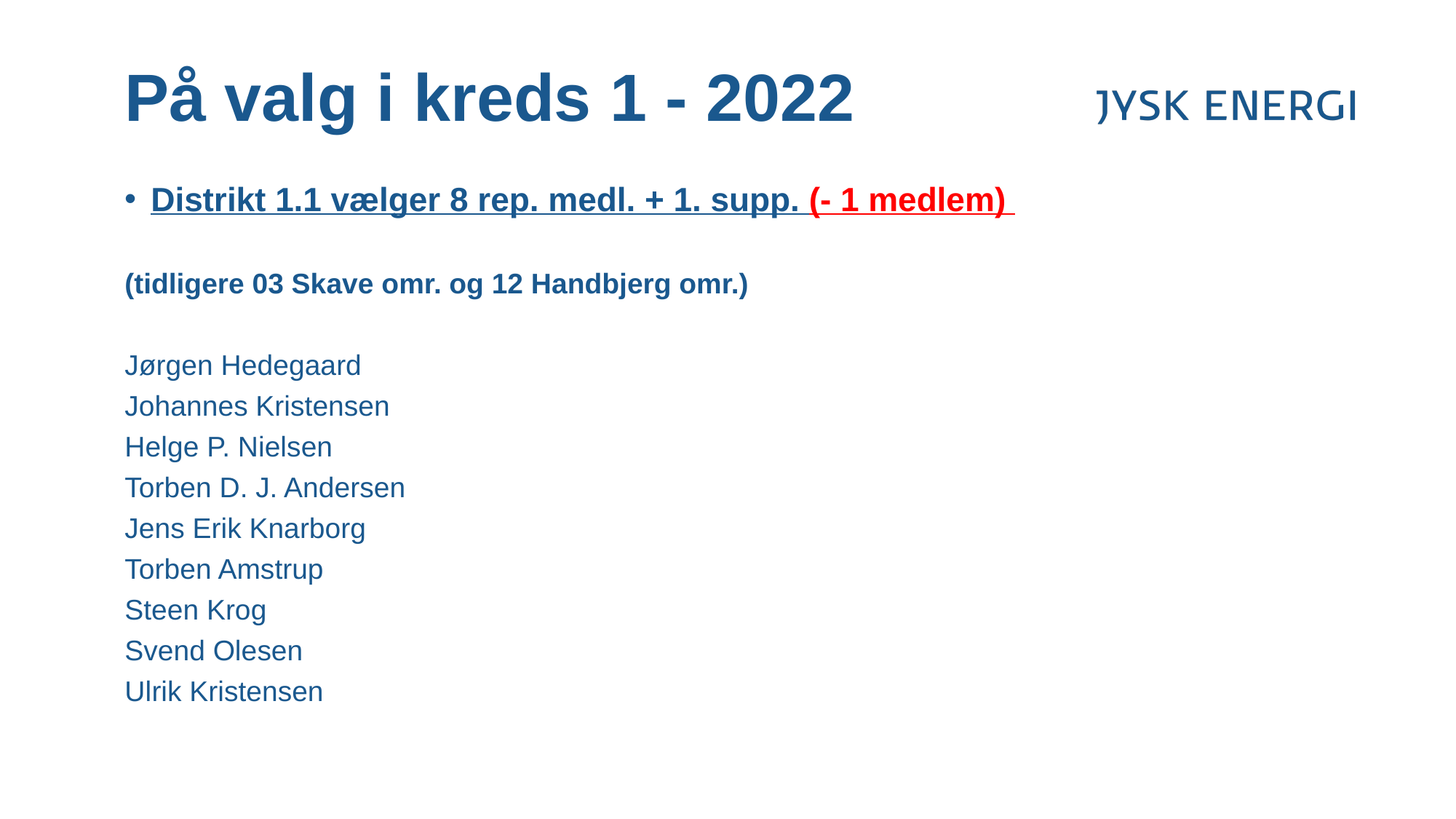

# På valg i kreds 1 - 2022
Distrikt 1.1 vælger 8 rep. medl. + 1. supp. (- 1 medlem)

(tidligere 03 Skave omr. og 12 Handbjerg omr.)

Jørgen Hedegaard
Johannes Kristensen
Helge P. Nielsen
Torben D. J. Andersen
Jens Erik Knarborg
Torben Amstrup
Steen Krog
Svend Olesen
Ulrik Kristensen